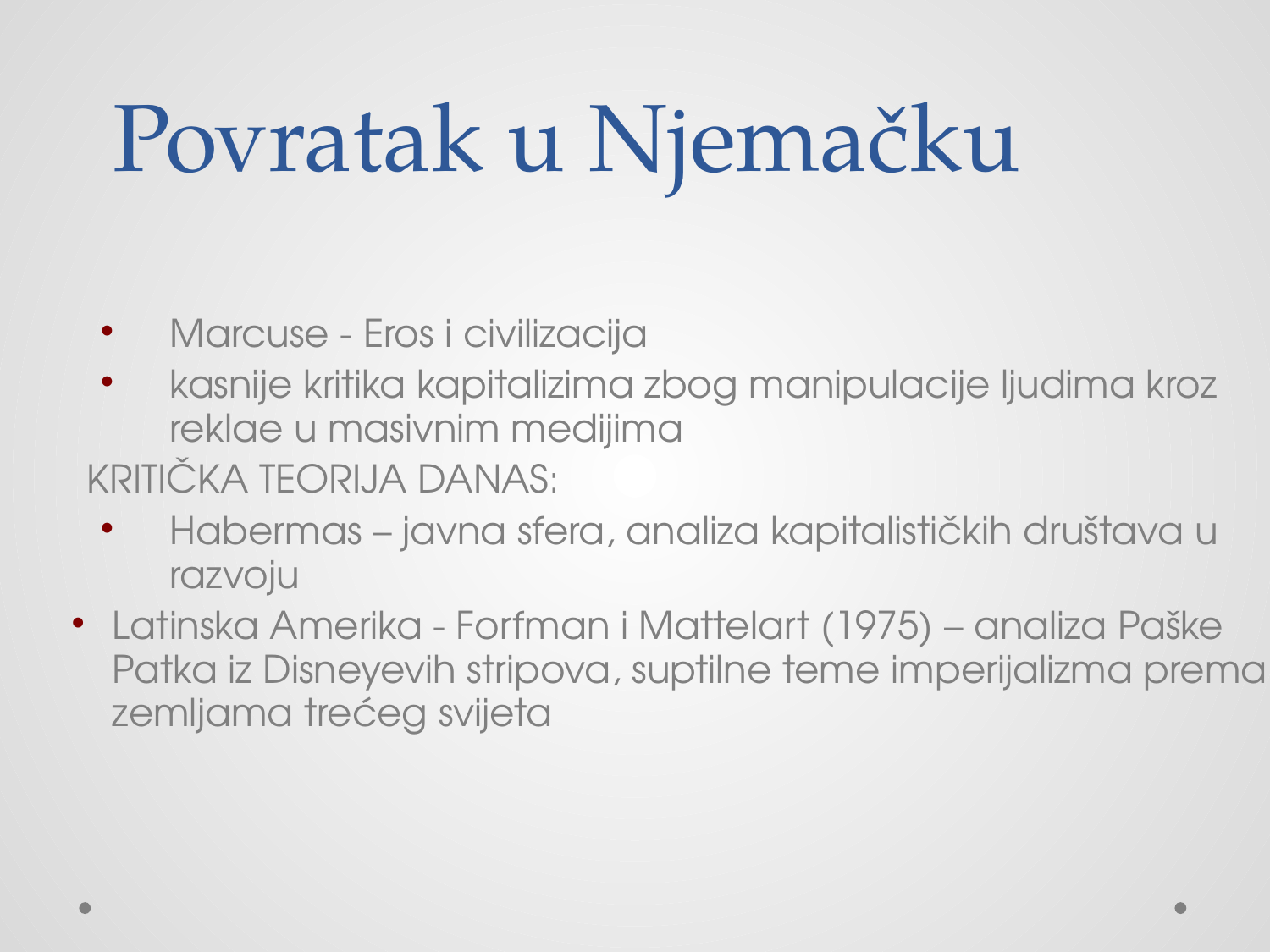

# Povratak u Njemačku

Marcuse - Eros i civilizacija
kasnije kritika kapitalizima zbog manipulacije ljudima kroz reklae u masivnim medijima
KRITIČKA TEORIJA DANAS:
Habermas – javna sfera, analiza kapitalističkih društava u razvoju
Latinska Amerika - Forfman i Mattelart (1975) – analiza Paške Patka iz Disneyevih stripova, suptilne teme imperijalizma prema zemljama trećeg svijeta